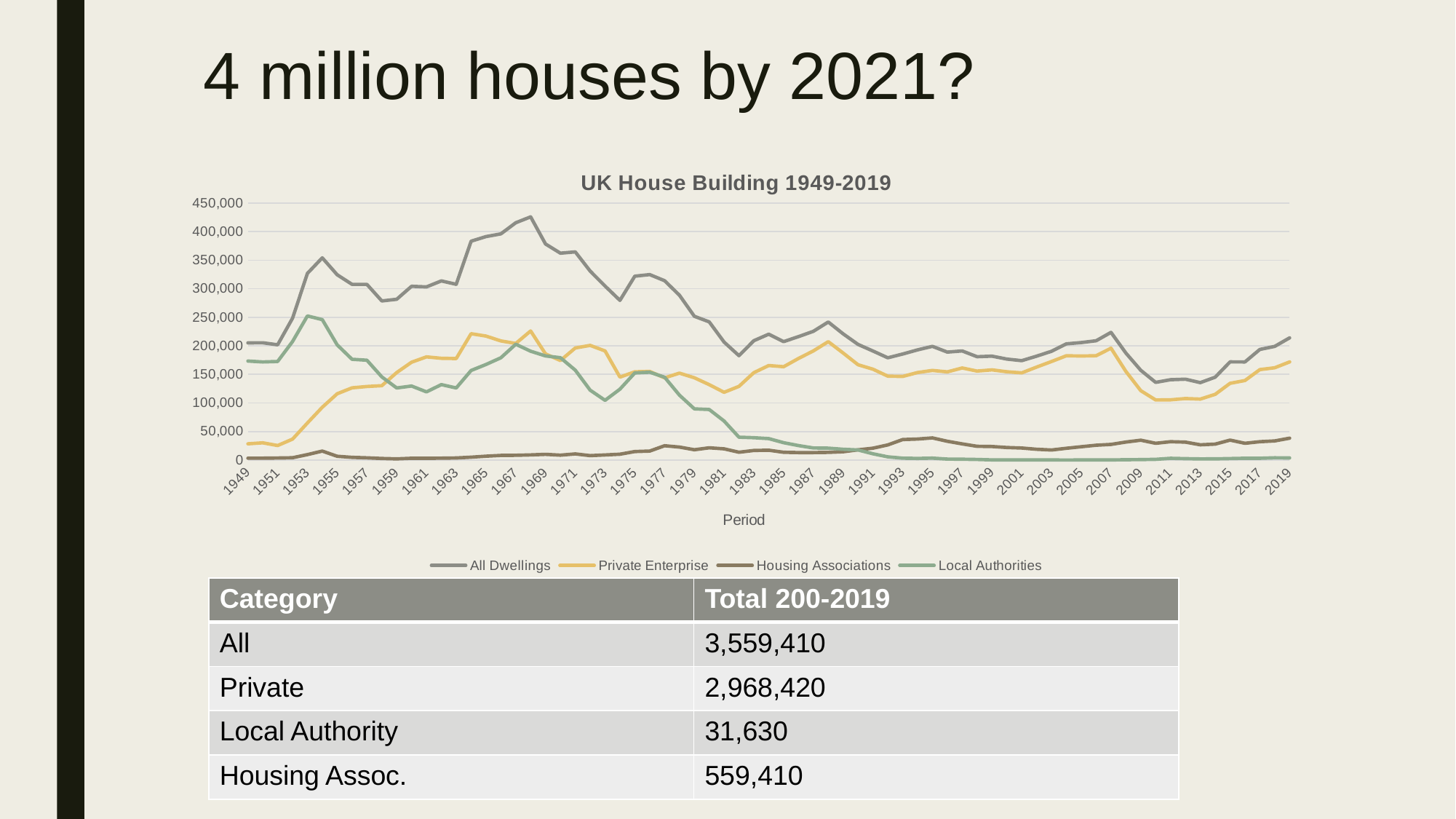

4 million houses by 2021?
#

### Chart: UK House Building 1949-2019

| Category |  |  |  |  |
|---|---|---|---|---|
| 1949 | 205260.0 | 28460.0 | 3350.0 | 173450.0 |
| 1950 | 205430.0 | 30240.0 | 3340.0 | 171840.0 |
| 1951 | 201870.0 | 25490.0 | 3680.0 | 172690.0 |
| 1952 | 248330.0 | 36660.0 | 4100.0 | 207550.0 |
| 1953 | 326830.0 | 64870.0 | 9580.0 | 252380.0 |
| 1954 | 354120.0 | 92420.0 | 15750.0 | 245970.0 |
| 1955 | 324430.0 | 116100.0 | 6650.0 | 201680.0 |
| 1956 | 307680.0 | 126440.0 | 4760.0 | 176480.0 |
| 1957 | 307590.0 | 128790.0 | 3940.0 | 174870.0 |
| 1958 | 278640.0 | 130210.0 | 2830.0 | 145600.0 |
| 1959 | 281570.0 | 153170.0 | 2120.0 | 126270.0 |
| 1960 | 304250.0 | 171410.0 | 3220.0 | 129640.0 |
| 1961 | 303190.0 | 180730.0 | 3110.0 | 119350.0 |
| 1962 | 313650.0 | 178210.0 | 3360.0 | 132070.0 |
| 1963 | 307720.0 | 177780.0 | 3690.0 | 126240.0 |
| 1964 | 383200.0 | 221260.0 | 5110.0 | 156830.0 |
| 1965 | 391240.0 | 217160.0 | 6780.0 | 167300.0 |
| 1966 | 396010.0 | 208660.0 | 8200.0 | 179170.0 |
| 1967 | 415460.0 | 204210.0 | 8380.0 | 202860.0 |
| 1968 | 425830.0 | 226070.0 | 9100.0 | 190670.0 |
| 1969 | 378320.0 | 185920.0 | 10040.0 | 182380.0 |
| 1970 | 362220.0 | 174350.0 | 8590.0 | 179280.0 |
| 1971 | 364480.0 | 196300.0 | 10780.0 | 157380.0 |
| 1972 | 330930.0 | 200770.0 | 7810.0 | 122360.0 |
| 1973 | 304630.0 | 191090.0 | 9000.0 | 104570.0 |
| 1974 | 279630.0 | 145230.0 | 10270.0 | 124140.0 |
| 1975 | 321940.0 | 154530.0 | 14950.0 | 152470.0 |
| 1976 | 324770.0 | 155230.0 | 15790.0 | 153750.0 |
| 1977 | 314090.0 | 143920.0 | 25120.0 | 145070.0 |
| 1978 | 288620.0 | 152170.0 | 22790.0 | 113660.0 |
| 1979 | 251760.0 | 144050.0 | 18080.0 | 89630.0 |
| 1980 | 242000.0 | 131990.0 | 21480.0 | 88540.0 |
| 1981 | 206630.0 | 118600.0 | 19700.0 | 68330.0 |
| 1982 | 182840.0 | 129020.0 | 13740.0 | 40080.0 |
| 1983 | 209030.0 | 153040.0 | 16820.0 | 39170.0 |
| 1984 | 220410.0 | 165550.0 | 17290.0 | 37580.0 |
| 1985 | 207460.0 | 163400.0 | 13660.0 | 30410.0 |
| 1986 | 216180.0 | 177940.0 | 13160.0 | 25380.0 |
| 1987 | 225500.0 | 191190.0 | 13160.0 | 21150.0 |
| 1988 | 241780.0 | 207390.0 | 13490.0 | 20910.0 |
| 1989 | 221050.0 | 187490.0 | 14590.0 | 18950.0 |
| 1990 | 202510.0 | 166860.0 | 17940.0 | 17710.0 |
| 1991 | 191020.0 | 159150.0 | 20820.0 | 11060.0 |
| 1992 | 179100.0 | 146900.0 | 26500.0 | 5670.0 |
| 1993 | 185660.0 | 146380.0 | 35910.0 | 3360.0 |
| 1994 | 193000.0 | 153270.0 | 36860.0 | 2880.0 |
| 1995 | 199120.0 | 156930.0 | 38760.0 | 3440.0 |
| 1996 | 189040.0 | 154340.0 | 32950.0 | 1740.0 |
| 1997 | 191110.0 | 161230.0 | 28350.0 | 1550.0 |
| 1998 | 181020.0 | 155830.0 | 24090.0 | 1090.0 |
| 1999 | 181990.0 | 157930.0 | 23730.0 | 330.0 |
| 2000 | 176850.0 | 154580.0 | 22000.0 | 280.0 |
| 2001 | 174090.0 | 152650.0 | 21090.0 | 360.0 |
| 2002 | 181960.0 | 162780.0 | 18940.0 | 250.0 |
| 2003 | 190490.0 | 172620.0 | 17620.0 | 250.0 |
| 2004 | 203500.0 | 182700.0 | 20650.0 | 130.0 |
| 2005 | 205740.0 | 182190.0 | 23330.0 | 230.0 |
| 2006 | 208970.0 | 182710.0 | 25970.0 | 290.0 |
| 2007 | 223590.0 | 195880.0 | 27430.0 | 280.0 |
| 2008 | 187320.0 | 155100.0 | 31590.0 | 630.0 |
| 2009 | 157140.0 | 121510.0 | 34790.0 | 840.0 |
| 2010 | 135980.0 | 105250.0 | 29380.0 | 1350.0 |
| 2011 | 140710.0 | 105440.0 | 32190.0 | 3100.0 |
| 2012 | 141610.0 | 107700.0 | 31400.0 | 2510.0 |
| 2013 | 135590.0 | 106760.0 | 26750.0 | 2080.0 |
| 2014 | 145120.0 | 115080.0 | 27920.0 | 2110.0 |
| 2015 | 172020.0 | 134330.0 | 34990.0 | 2700.0 |
| 2016 | 171870.0 | 139280.0 | 29380.0 | 3220.0 |
| 2017 | 193700.0 | 158370.0 | 32140.0 | 3200.0 |
| 2018 | 199110.0 | 161600.0 | 33500.0 | 4010.0 |
| 2019 | 214050.0 | 171890.0 | 38350.0 | 3810.0 |
| Category | Total 200-2019 |
| --- | --- |
| All | 3,559,410 |
| Private | 2,968,420 |
| Local Authority | 31,630 |
| Housing Assoc. | 559,410 |